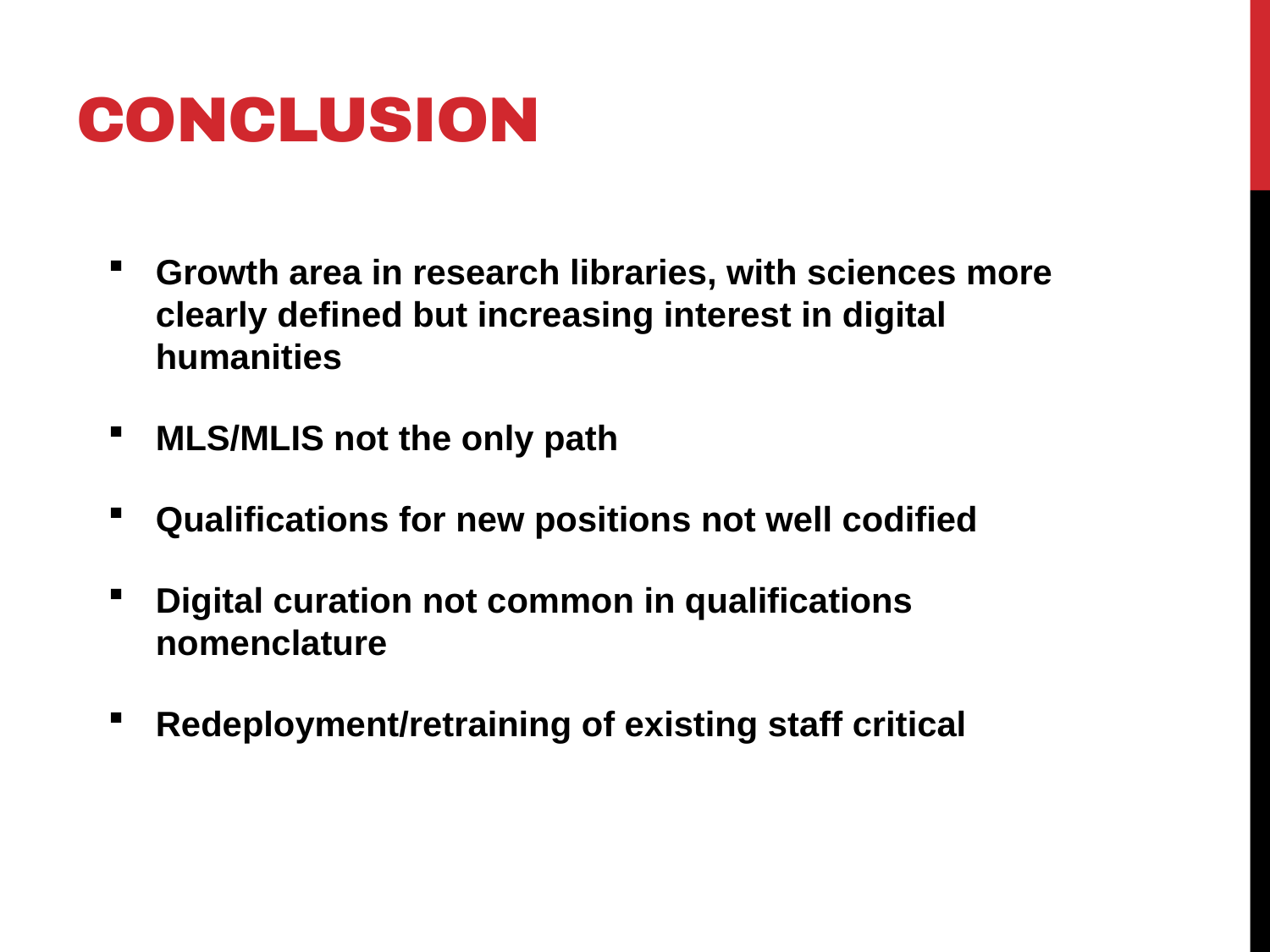

# Conclusion
Growth area in research libraries, with sciences more clearly defined but increasing interest in digital humanities
MLS/MLIS not the only path
Qualifications for new positions not well codified
Digital curation not common in qualifications nomenclature
Redeployment/retraining of existing staff critical